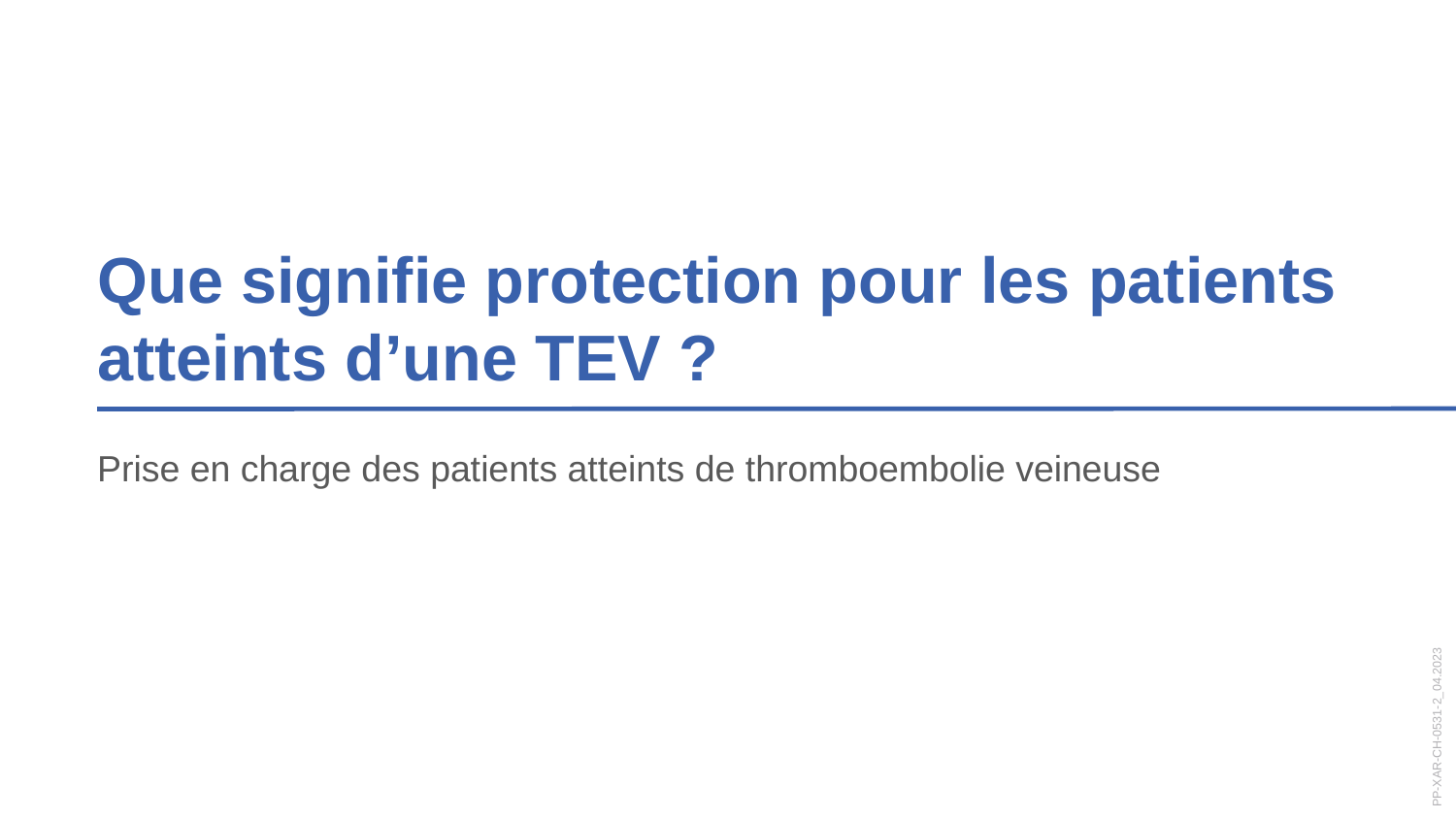

Que signifie protection pour les patients atteints d’une TEV ?

Prise en charge des patients atteints de thromboembolie veineuse